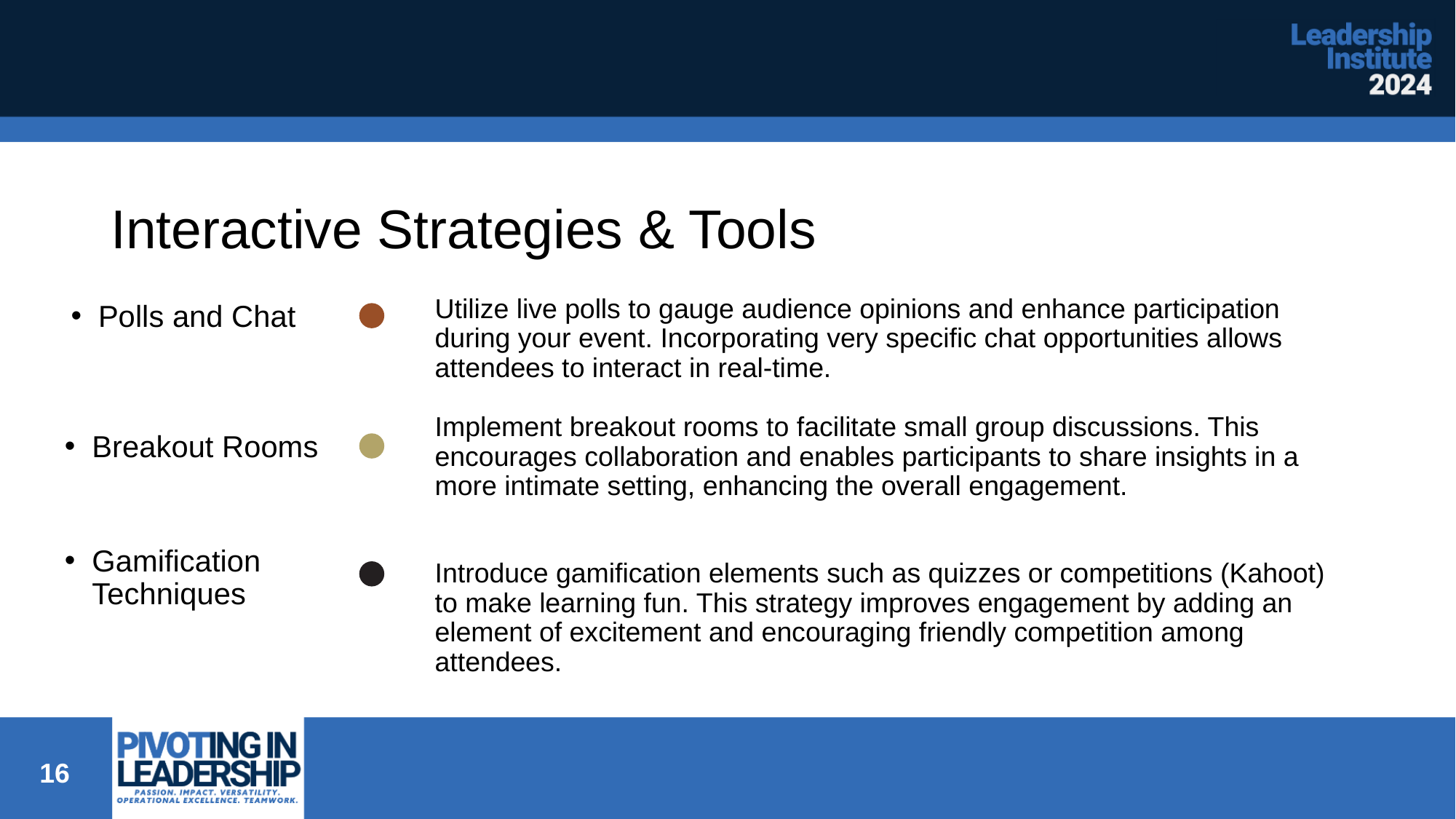

# Interactive Strategies & Tools
Utilize live polls to gauge audience opinions and enhance participation during your event. Incorporating very specific chat opportunities allows attendees to interact in real-time.
Polls and Chat

Implement breakout rooms to facilitate small group discussions. This encourages collaboration and enables participants to share insights in a more intimate setting, enhancing the overall engagement.
Breakout Rooms

Gamification Techniques
Introduce gamification elements such as quizzes or competitions (Kahoot) to make learning fun. This strategy improves engagement by adding an element of excitement and encouraging friendly competition among attendees.